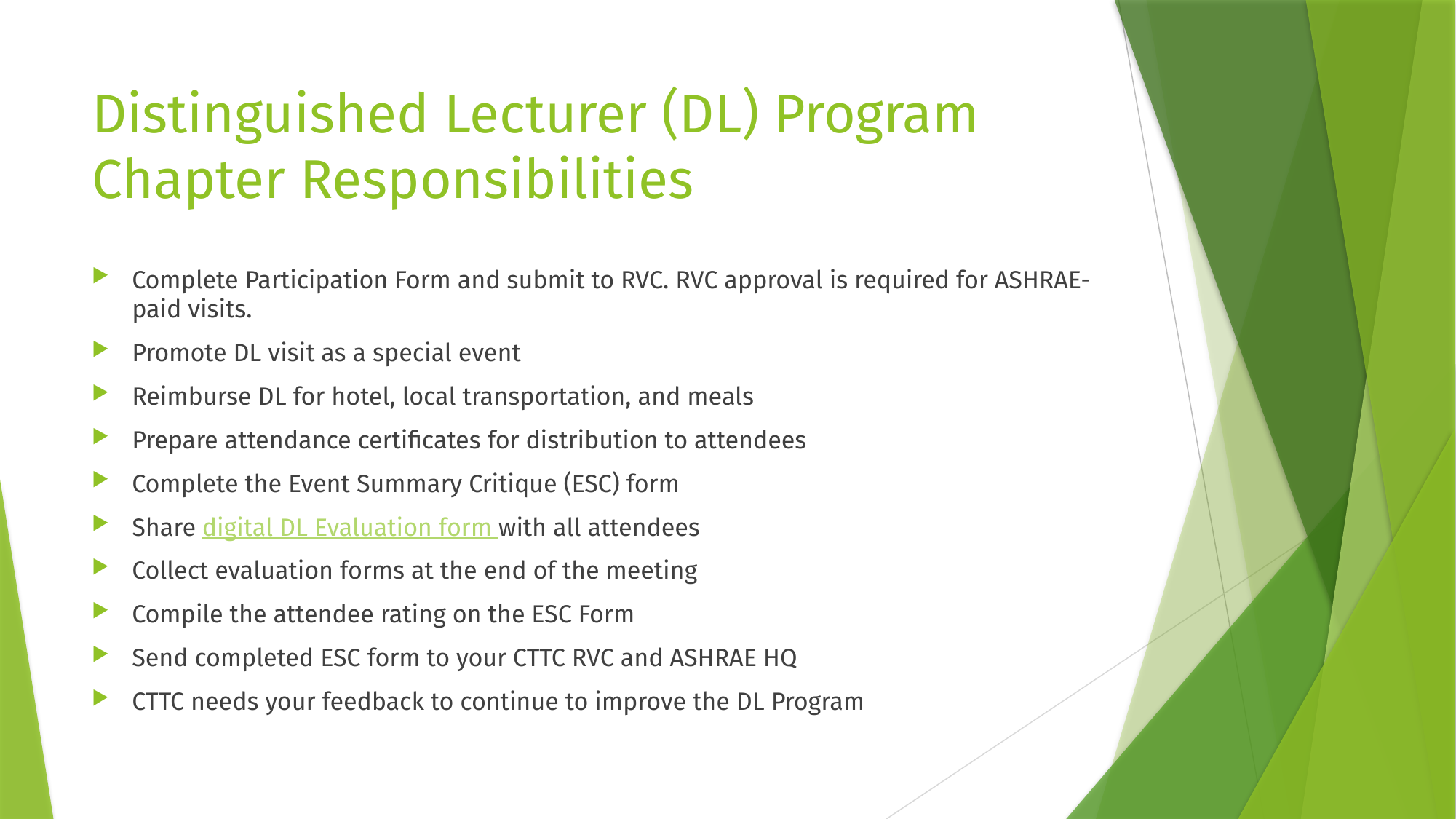

# Distinguished Lecturer (DL) Program Chapter Responsibilities
Complete Participation Form and submit to RVC. RVC approval is required for ASHRAE-paid visits.
Promote DL visit as a special event
Reimburse DL for hotel, local transportation, and meals
Prepare attendance certificates for distribution to attendees
Complete the Event Summary Critique (ESC) form
Share digital DL Evaluation form with all attendees
Collect evaluation forms at the end of the meeting
Compile the attendee rating on the ESC Form
Send completed ESC form to your CTTC RVC and ASHRAE HQ
CTTC needs your feedback to continue to improve the DL Program